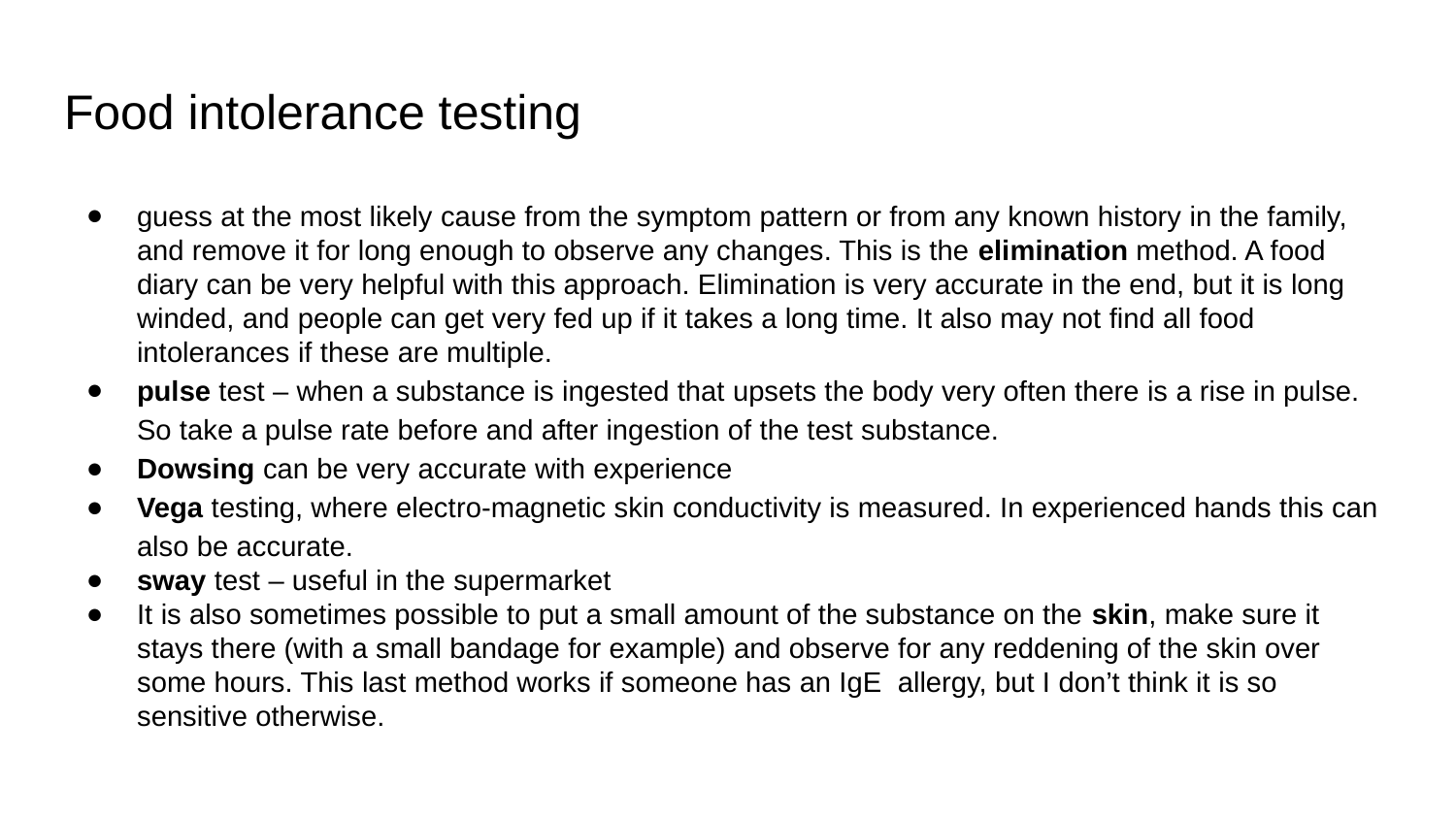

# Food intolerance testing
guess at the most likely cause from the symptom pattern or from any known history in the family, and remove it for long enough to observe any changes. This is the elimination method. A food diary can be very helpful with this approach. Elimination is very accurate in the end, but it is long winded, and people can get very fed up if it takes a long time. It also may not find all food intolerances if these are multiple.
pulse test – when a substance is ingested that upsets the body very often there is a rise in pulse. So take a pulse rate before and after ingestion of the test substance.
Dowsing can be very accurate with experience
Vega testing, where electro-magnetic skin conductivity is measured. In experienced hands this can also be accurate.
sway test – useful in the supermarket
It is also sometimes possible to put a small amount of the substance on the skin, make sure it stays there (with a small bandage for example) and observe for any reddening of the skin over some hours. This last method works if someone has an IgE  allergy, but I don’t think it is so sensitive otherwise.